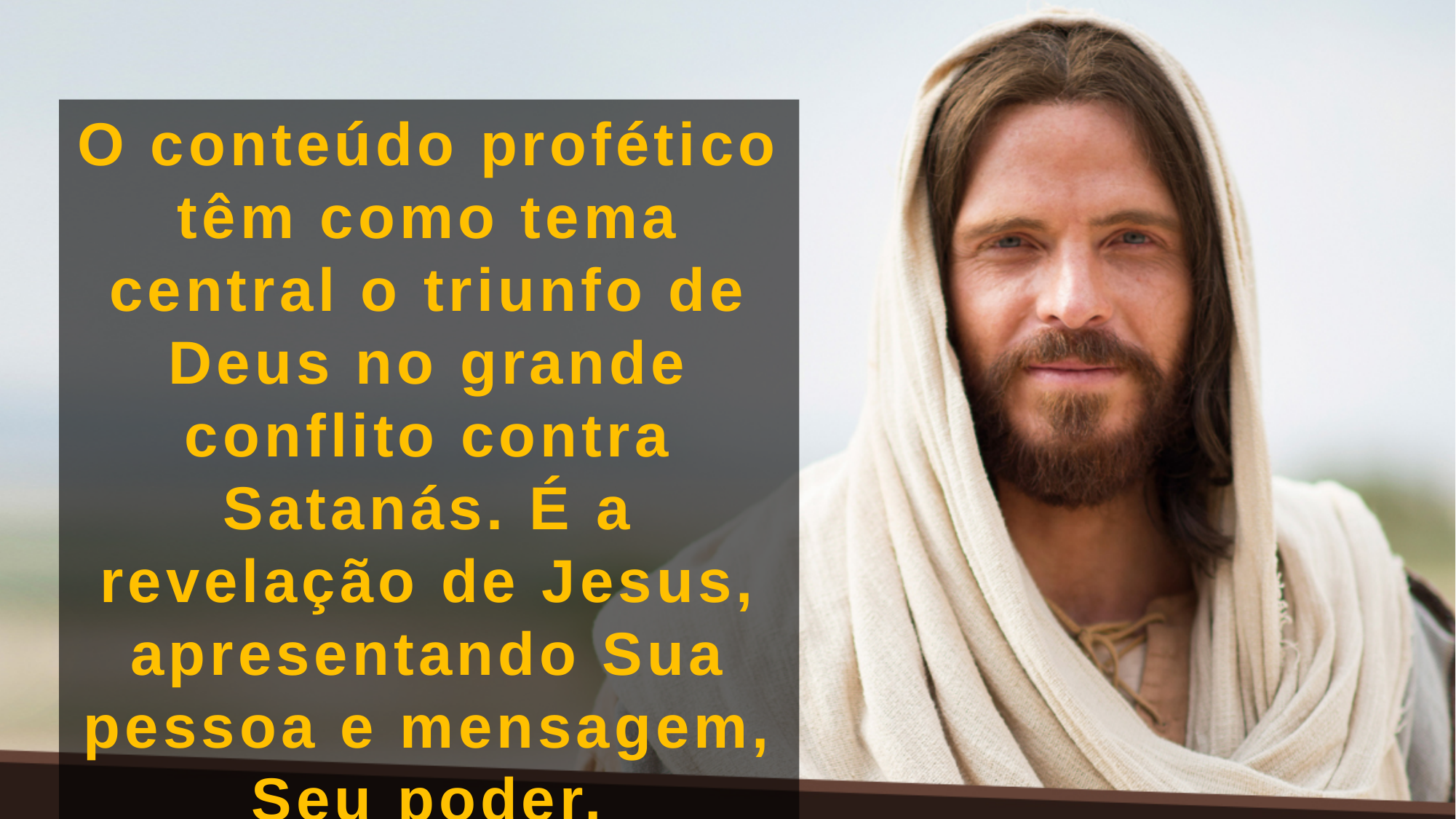

O conteúdo profético têm como tema central o triunfo de Deus no grande conflito contra Satanás. É a revelação de Jesus, apresentando Sua pessoa e mensagem, Seu poder, autoridade a amor.